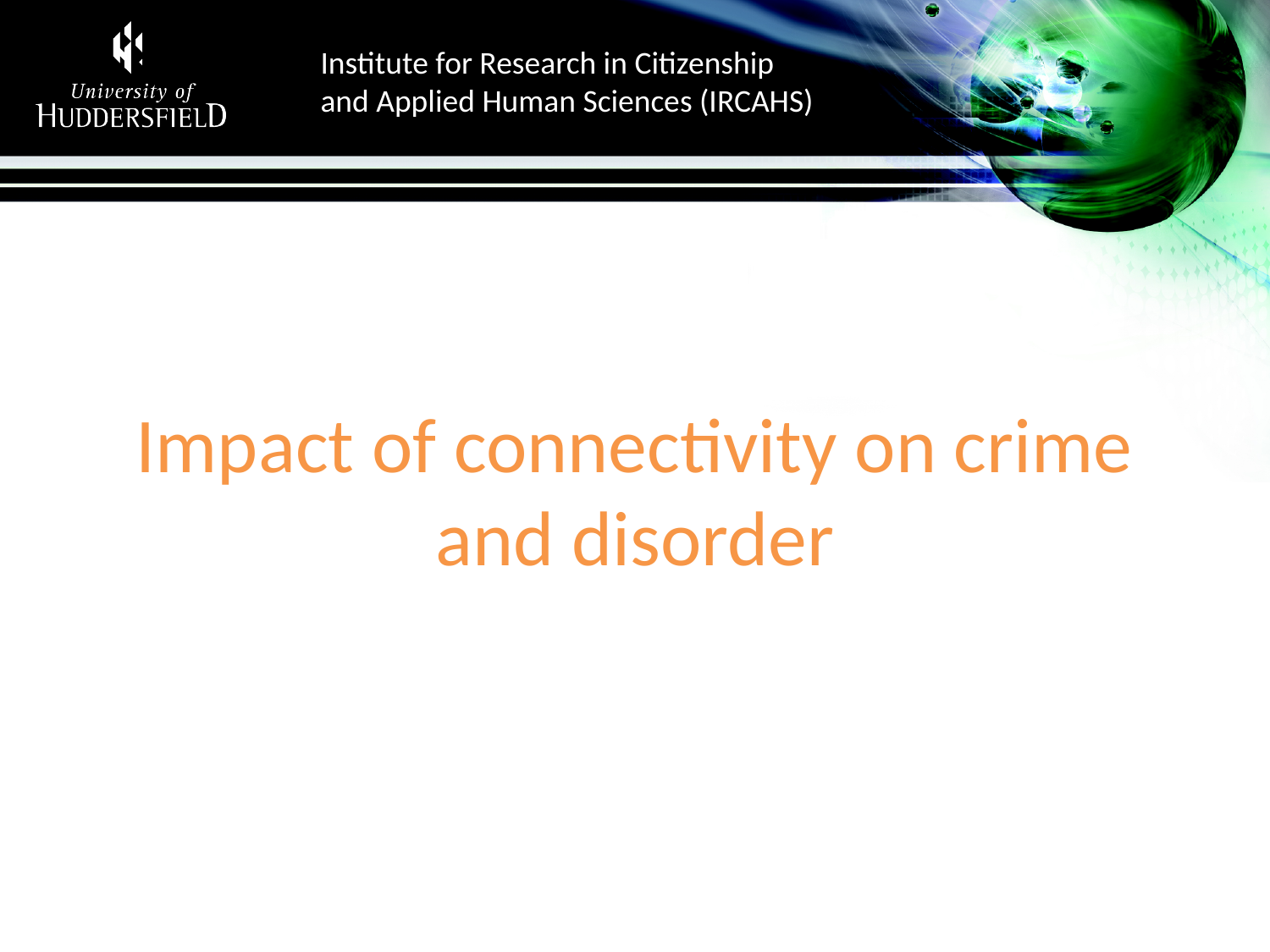

# Impact of connectivity on crime and disorder